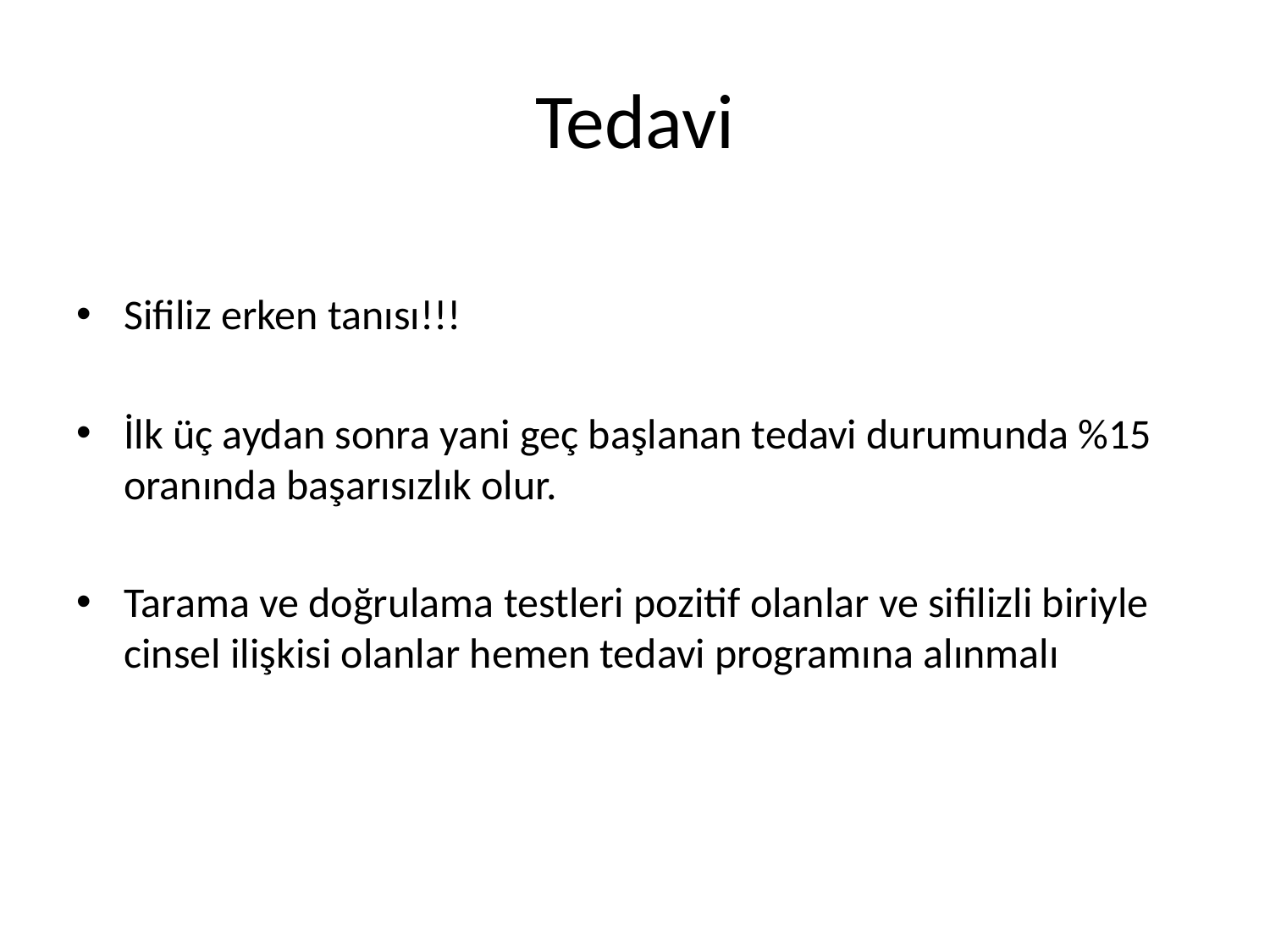

# Tedavi

Sifiliz erken tanısı!!!

İlk üç aydan sonra yani geç başlanan tedavi durumunda %15 oranında başarısızlık olur.

Tarama ve doğrulama testleri pozitif olanlar ve sifilizli biriyle cinsel ilişkisi olanlar hemen tedavi programına alınmalı